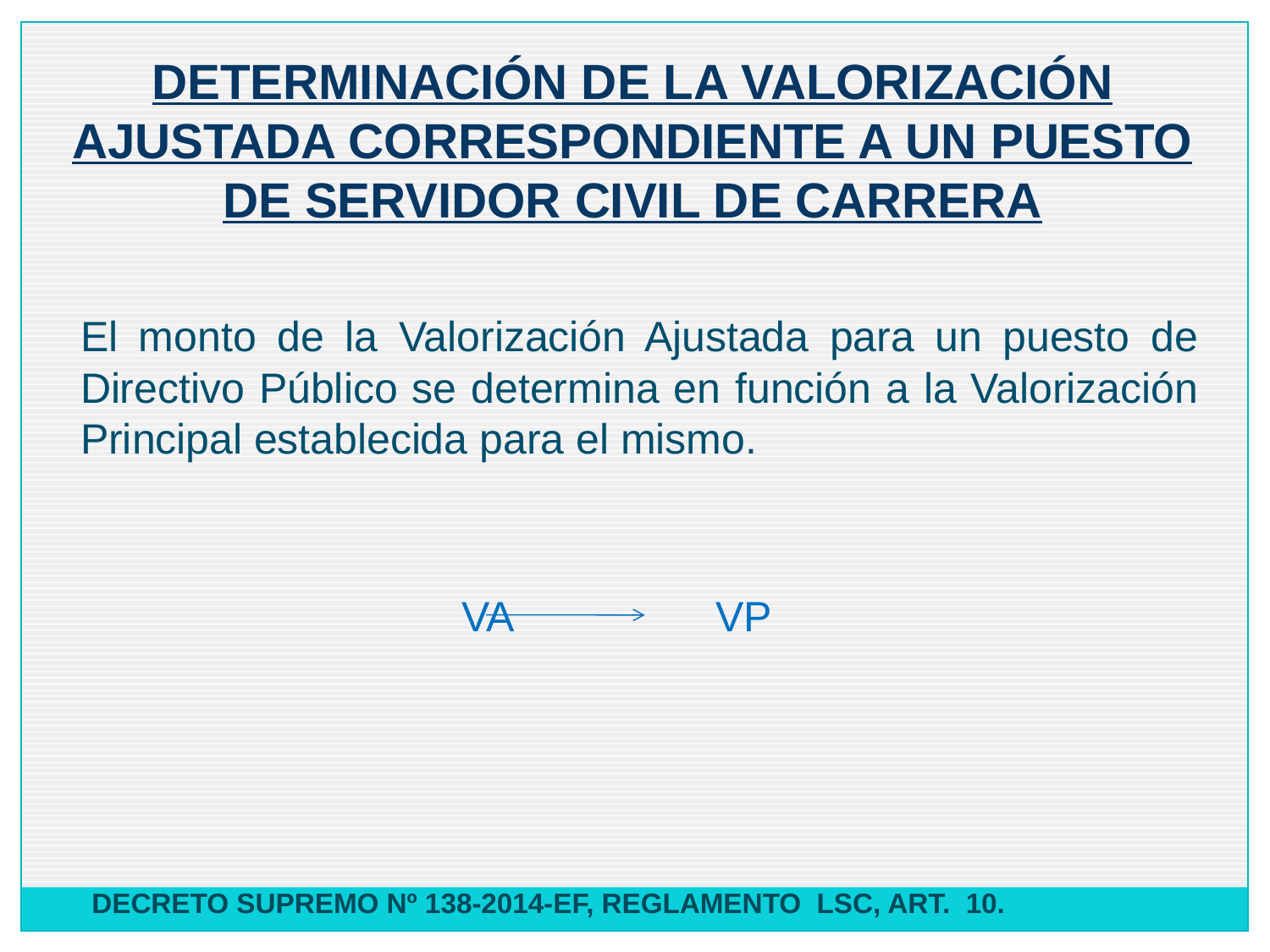

DETERMINACIÓN DE LA VALORIZACIÓN AJUSTADA CORRESPONDIENTE A UN PUESTO DE SERVIDOR CIVIL DE CARRERA
	El monto de la Valorización Ajustada para un puesto de Directivo Público se determina en función a la Valorización Principal establecida para el mismo.

				VA		VP
DECRETO SUPREMO Nº 138-2014-EF, REGLAMENTO  LSC, ART.  10.